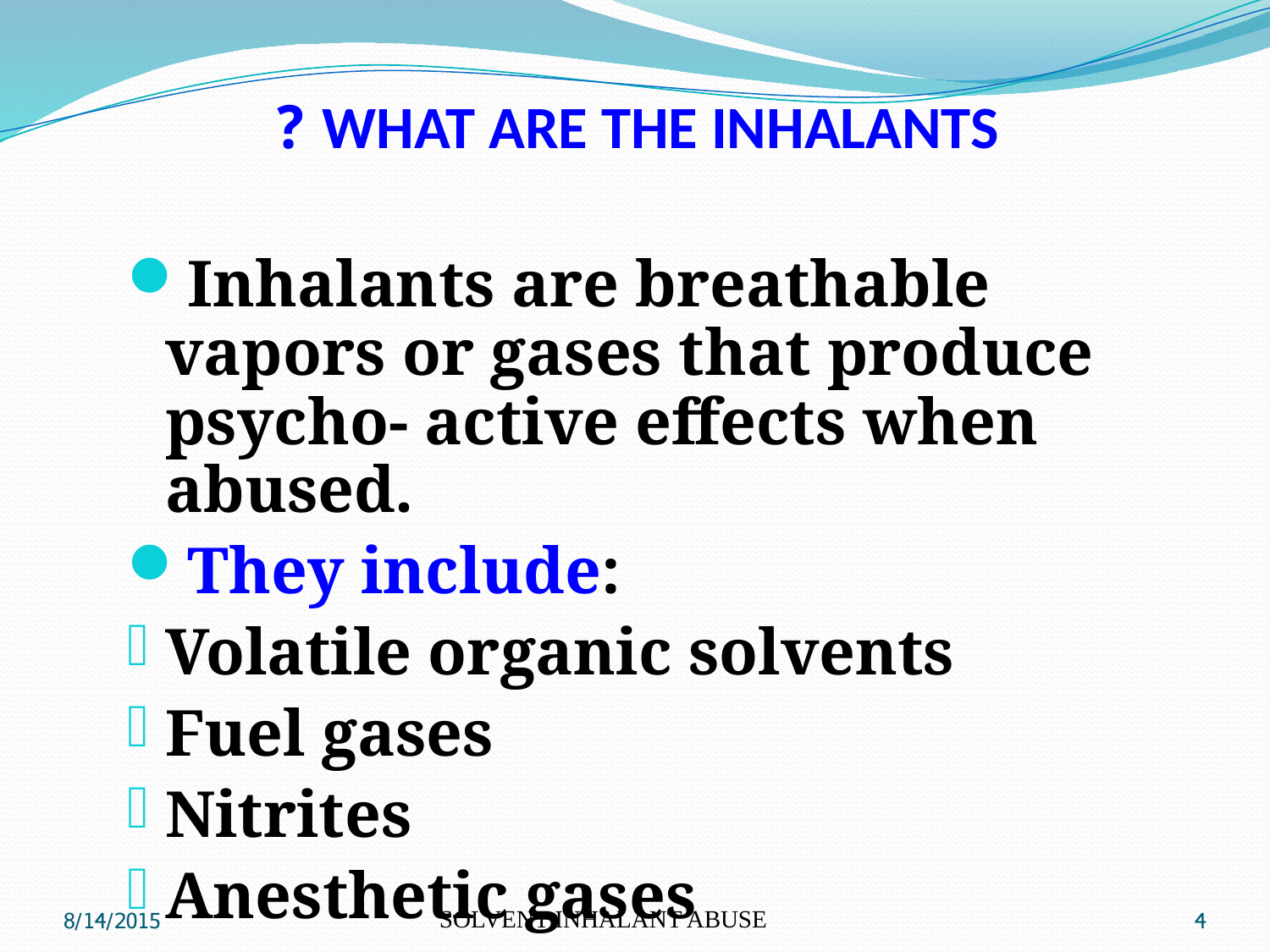

# WHAT ARE THE INHALANTS ?
Inhalants are breathable vapors or gases that produce psycho- active effects when abused.
They include:
Volatile organic solvents
Fuel gases
Nitrites
Anesthetic gases

8/14/2015
SOLVENT INHALANT ABUSE
4